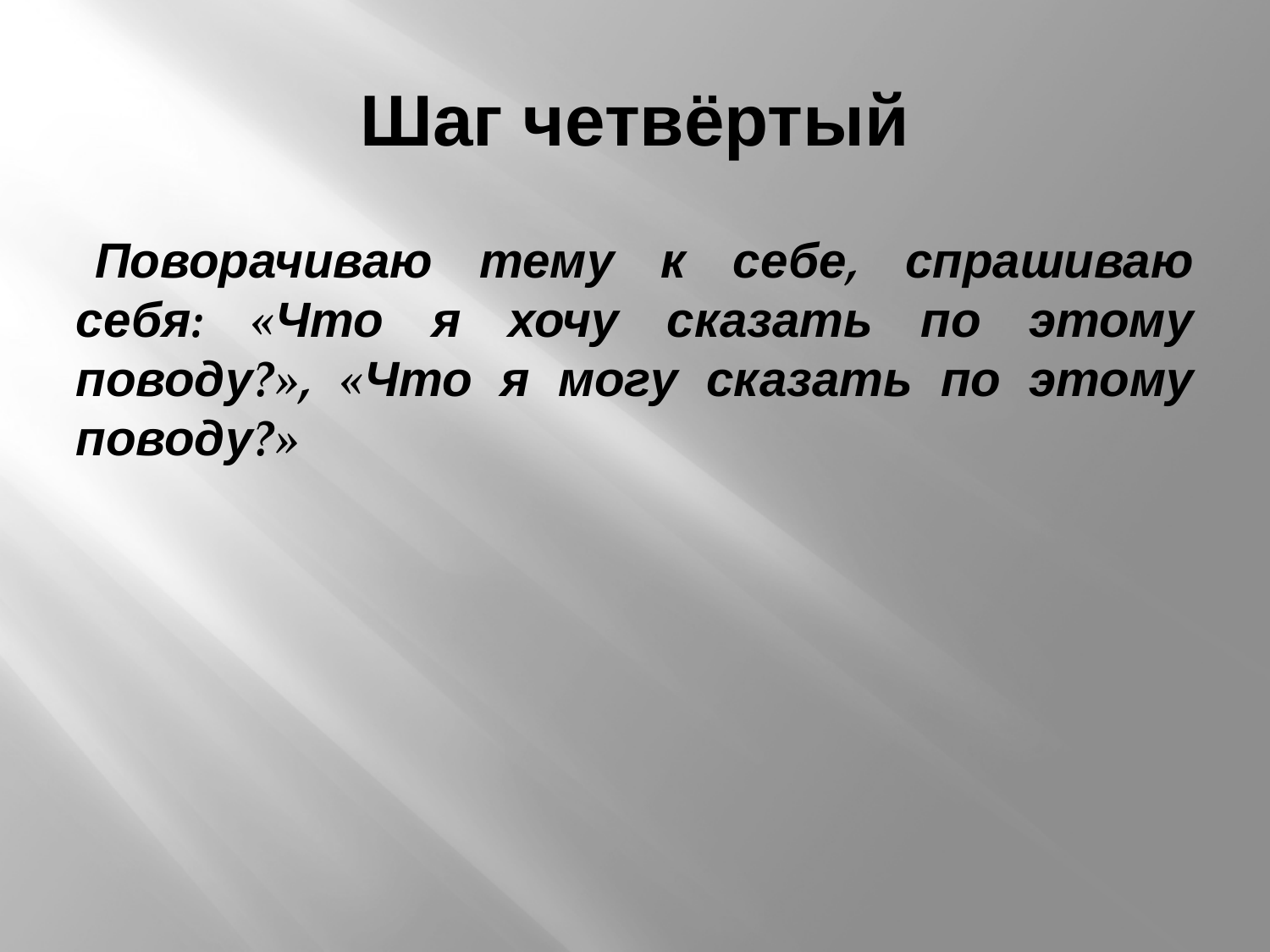

# Шаг четвёртый
Поворачиваю тему к себе, спрашиваю себя: «Что я хочу сказать по этому поводу?», «Что я могу сказать по этому поводу?»